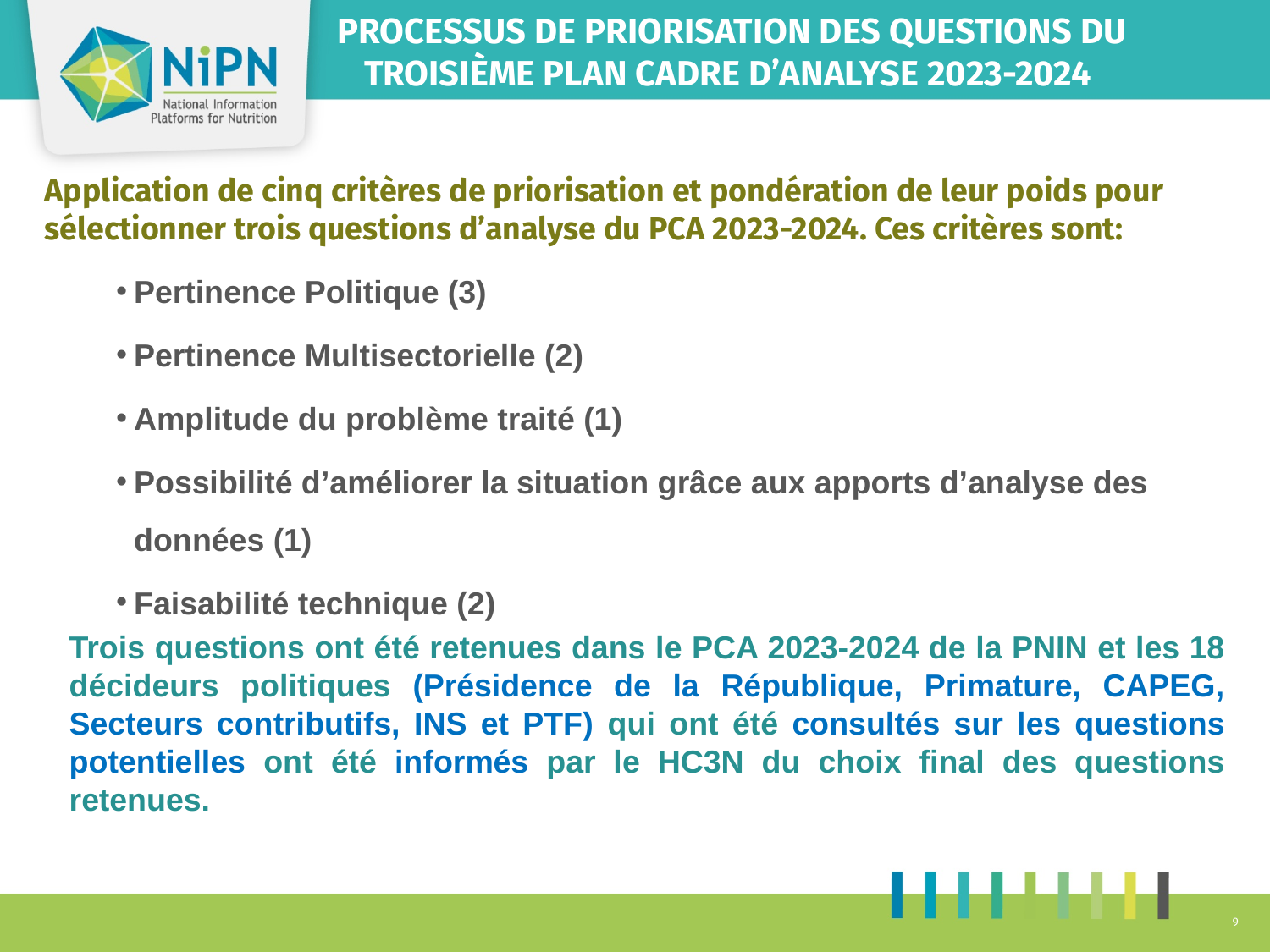

PROCESSUS DE PRIORISATION DES QUESTIONS DU TROISIÈME PLAN CADRE D’ANALYSE 2023-2024
Application de cinq critères de priorisation et pondération de leur poids pour sélectionner trois questions d’analyse du PCA 2023-2024. Ces critères sont:
Pertinence Politique (3)
Pertinence Multisectorielle (2)
Amplitude du problème traité (1)
Possibilité d’améliorer la situation grâce aux apports d’analyse des données (1)
Faisabilité technique (2)
Trois questions ont été retenues dans le PCA 2023-2024 de la PNIN et les 18 décideurs politiques (Présidence de la République, Primature, CAPEG, Secteurs contributifs, INS et PTF) qui ont été consultés sur les questions potentielles ont été informés par le HC3N du choix final des questions retenues.
9